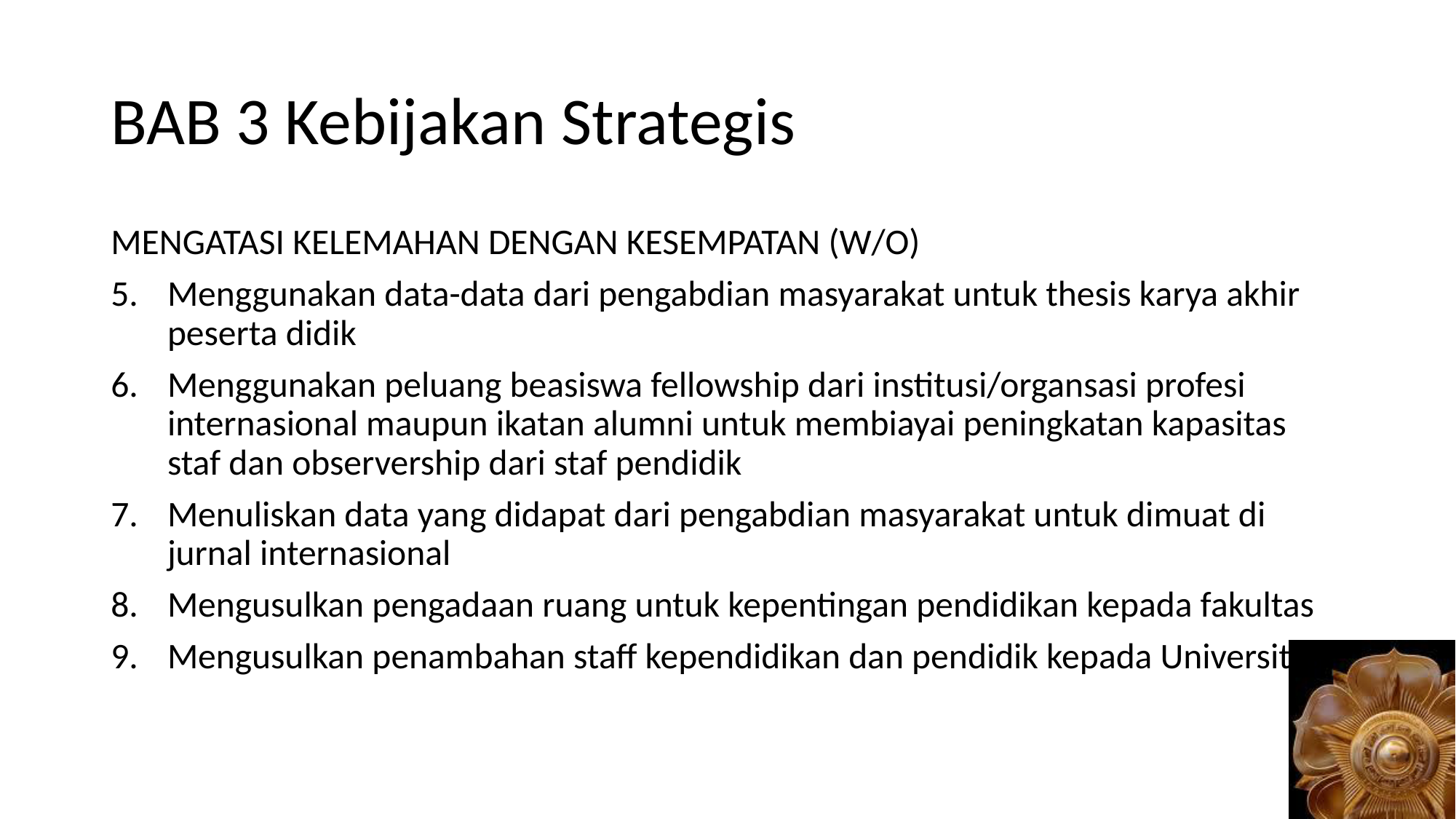

# BAB 3 Kebijakan Strategis
MENGATASI KELEMAHAN DENGAN KESEMPATAN (W/O)
Menggunakan data-data dari pengabdian masyarakat untuk thesis karya akhir peserta didik
Menggunakan peluang beasiswa fellowship dari institusi/organsasi profesi internasional maupun ikatan alumni untuk membiayai peningkatan kapasitas staf dan observership dari staf pendidik
Menuliskan data yang didapat dari pengabdian masyarakat untuk dimuat di jurnal internasional
Mengusulkan pengadaan ruang untuk kepentingan pendidikan kepada fakultas
Mengusulkan penambahan staff kependidikan dan pendidik kepada Universitas